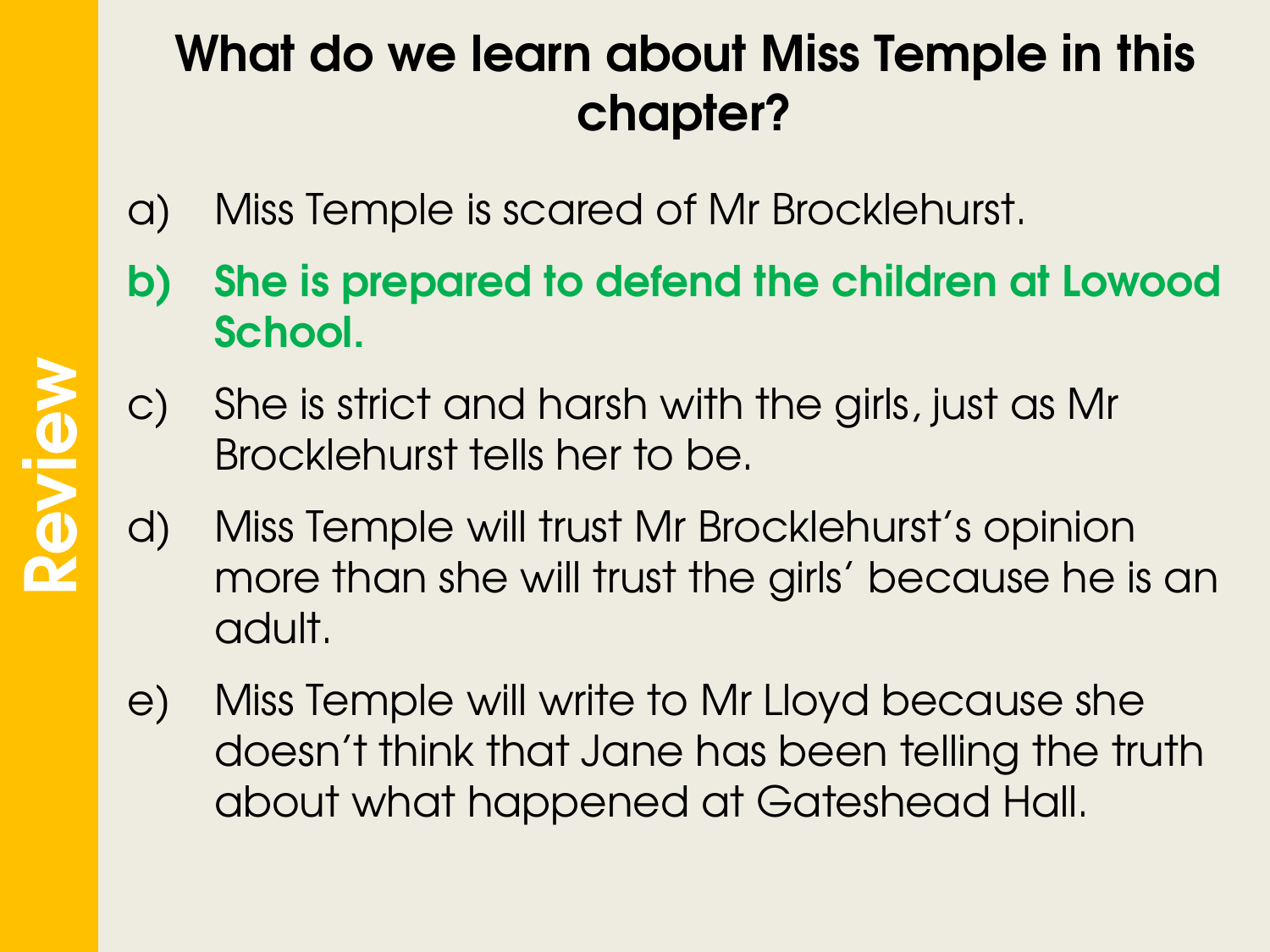

What do we learn about Miss Temple in this chapter?
Miss Temple is scared of Mr Brocklehurst.
She is prepared to defend the children at Lowood School.
She is strict and harsh with the girls, just as Mr Brocklehurst tells her to be.
Miss Temple will trust Mr Brocklehurst’s opinion more than she will trust the girls’ because he is an adult.
Miss Temple will write to Mr Lloyd because she doesn’t think that Jane has been telling the truth about what happened at Gateshead Hall.
Review